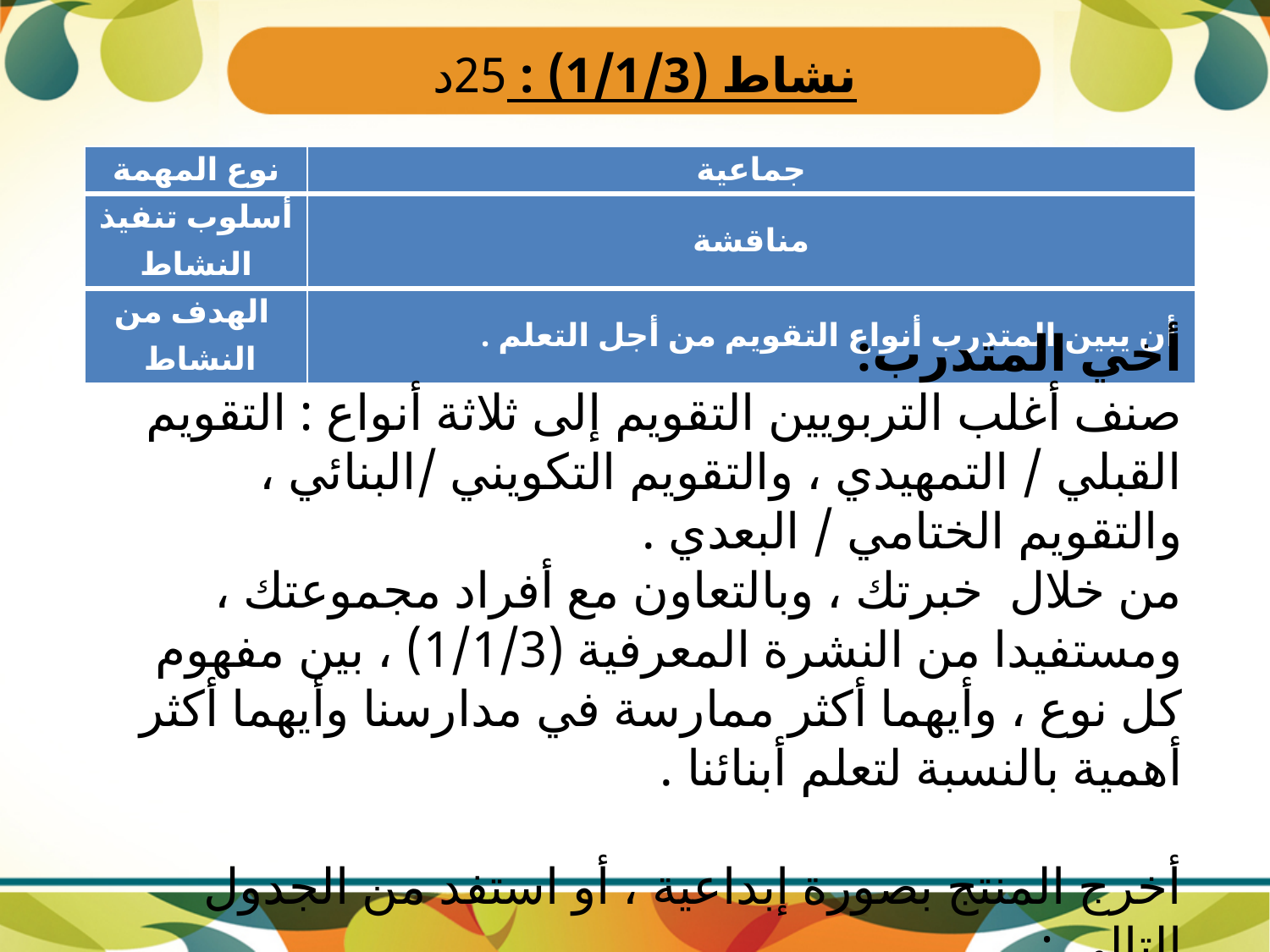

# نشاط (1/1/3) : 25د
| نوع المهمة | جماعية |
| --- | --- |
| أسلوب تنفيذ النشاط | مناقشة |
| الهدف من النشاط | أن يبين المتدرب أنواع التقويم من أجل التعلم . |
أخي المتدرب:
صنف أغلب التربويين التقويم إلى ثلاثة أنواع : التقويم القبلي / التمهيدي ، والتقويم التكويني /البنائي ، والتقويم الختامي / البعدي .
من خلال  خبرتك ، وبالتعاون مع أفراد مجموعتك ، ومستفيدا من النشرة المعرفية (1/1/3) ، بين مفهوم كل نوع ، وأيهما أكثر ممارسة في مدارسنا وأيهما أكثر أهمية بالنسبة لتعلم أبنائنا .

أخرج المنتج بصورة إبداعية ، أو استفد من الجدول التالي :